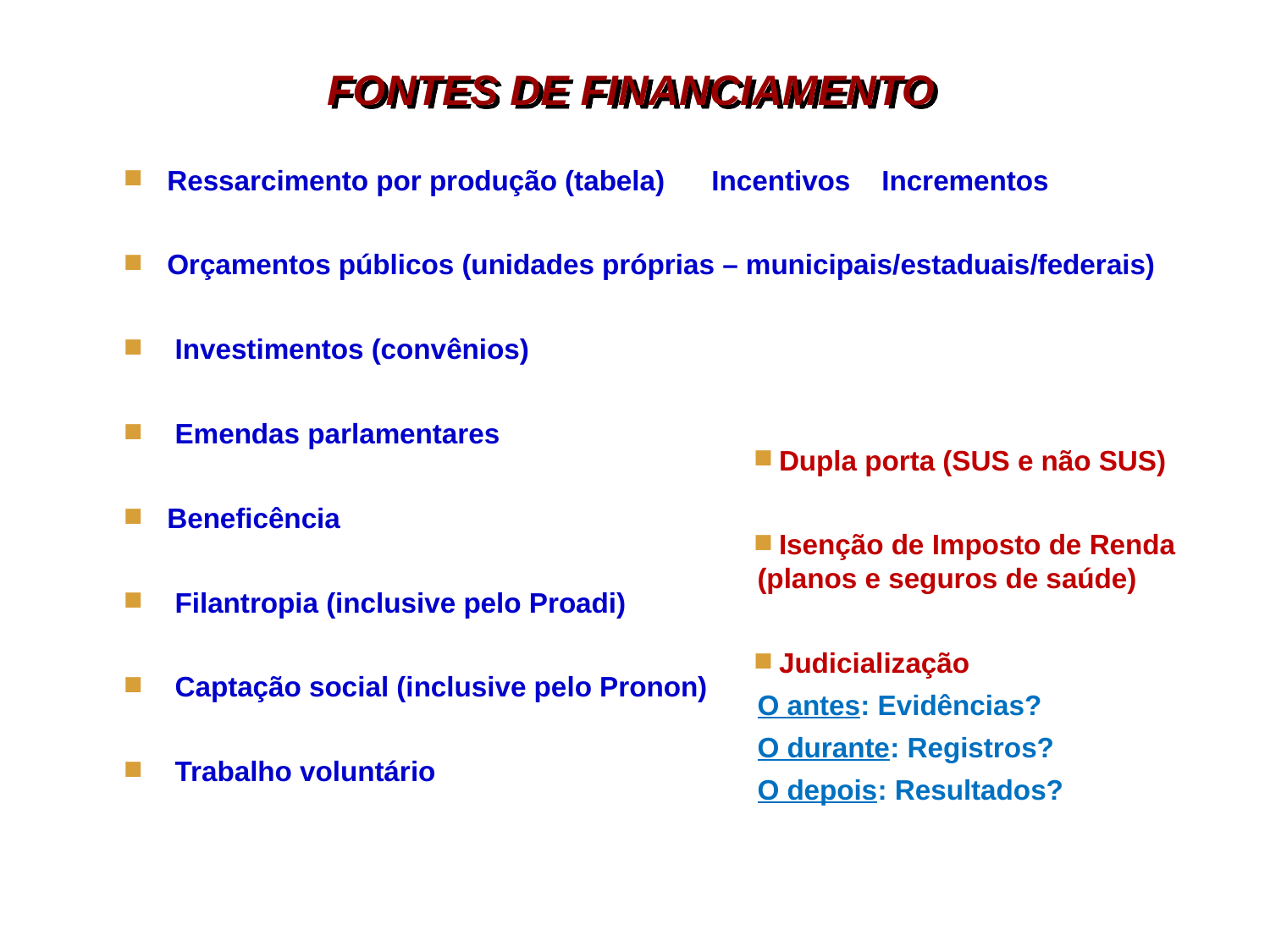

FONTES DE FINANCIAMENTO
Ressarcimento por produção (tabela)      Incentivos    Incrementos

Orçamentos públicos (unidades próprias – municipais/estaduais/federais)

 Investimentos (convênios)

 Emendas parlamentares

Beneficência

 Filantropia (inclusive pelo Proadi)

 Captação social (inclusive pelo Pronon)

 Trabalho voluntário
 Dupla porta (SUS e não SUS)

 Isenção de Imposto de Renda      (planos e seguros de saúde)

 Judicialização
O antes: Evidências?
O durante: Registros?
O depois: Resultados?